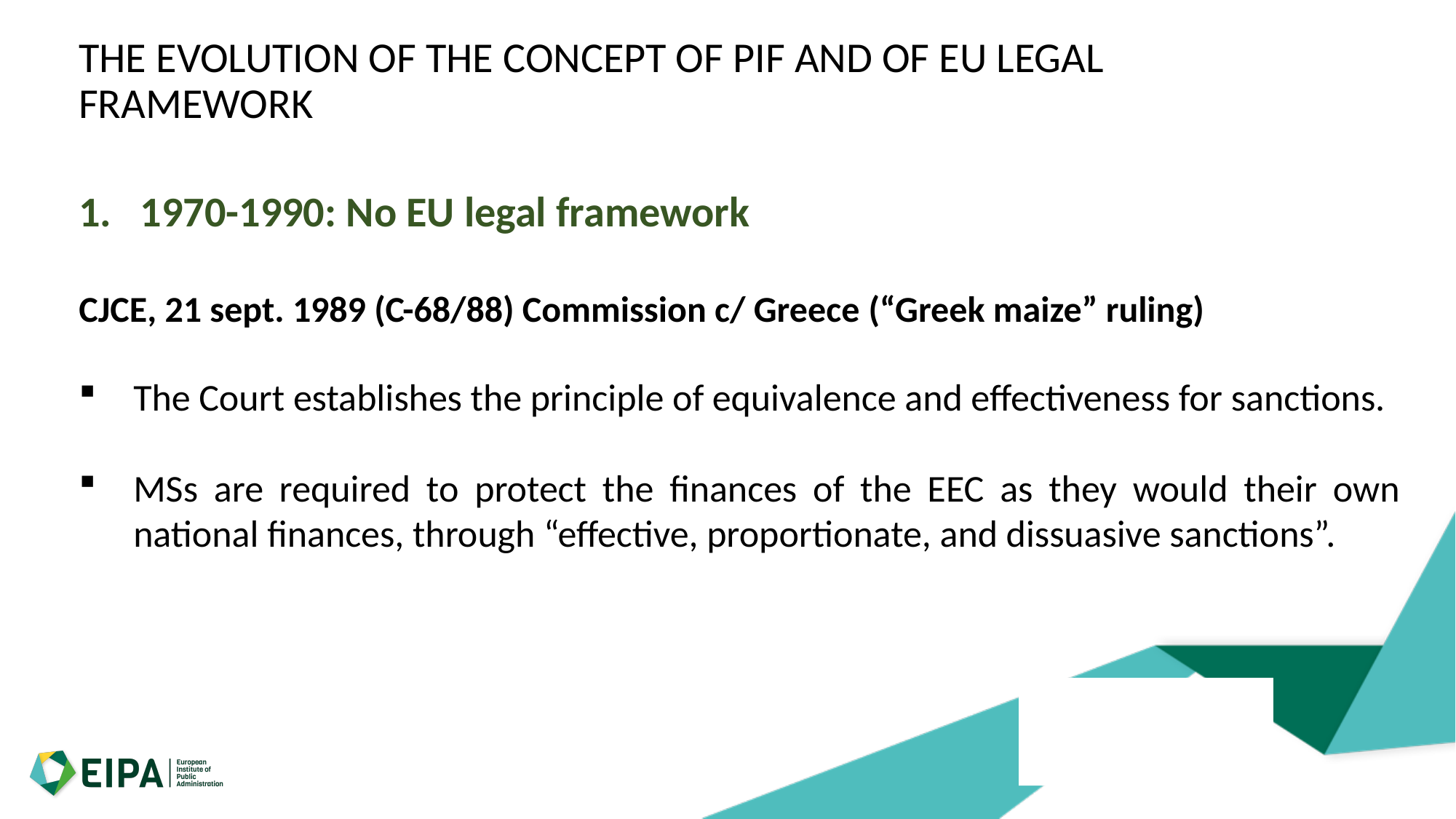

# THE EVOLUTION OF THE CONCEPT OF PIF AND OF EU LEGAL FRAMEWORK
1970-1990: No EU legal framework

CJCE, 21 sept. 1989 (C-68/88) Commission c/ Greece (“Greek maize” ruling)

The Court establishes the principle of equivalence and effectiveness for sanctions.

MSs are required to protect the finances of the EEC as they would their own national finances, through “effective, proportionate, and dissuasive sanctions”.